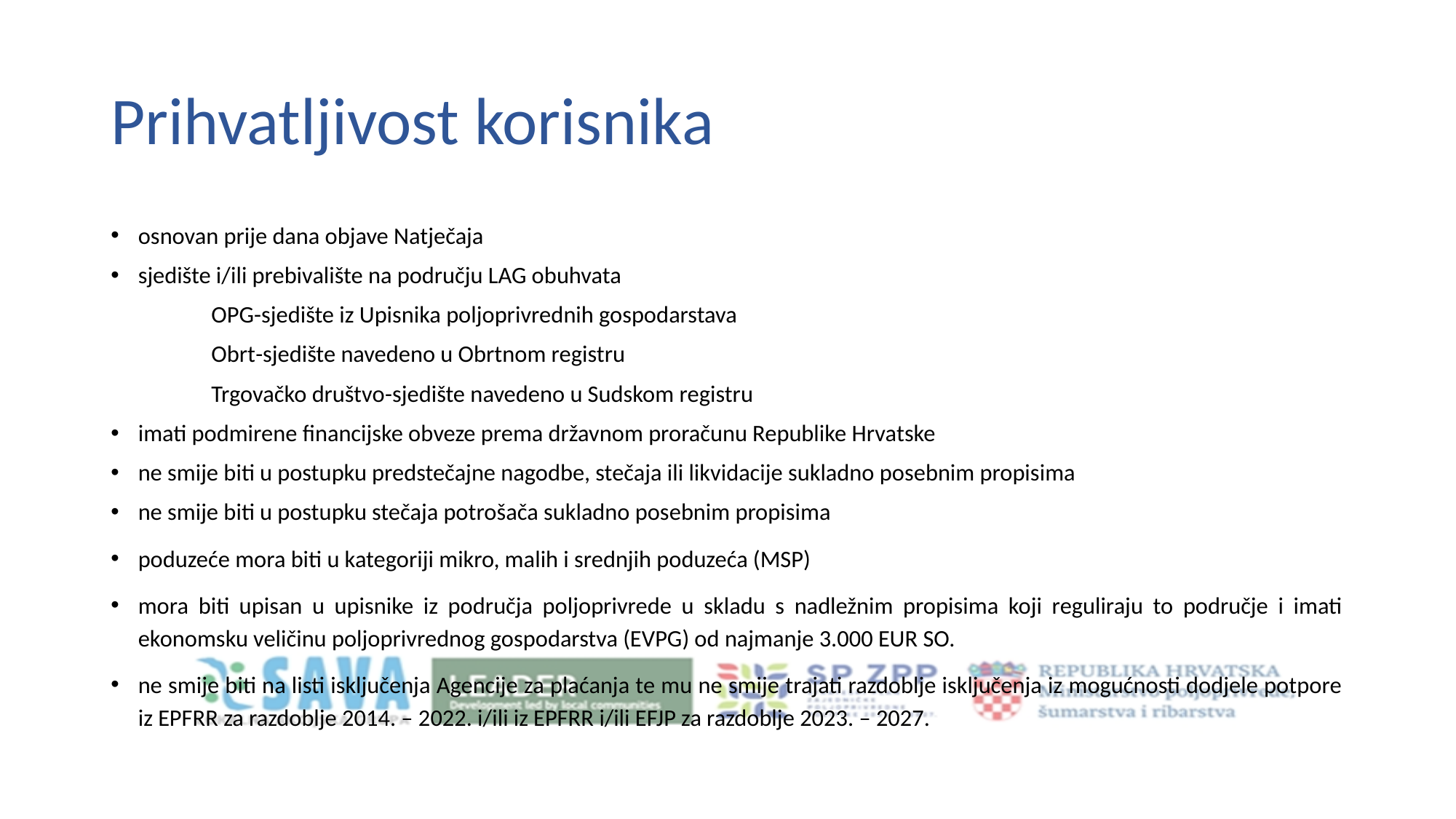

# Prihvatljivost korisnika
osnovan prije dana objave Natječaja
sjedište i/ili prebivalište na području LAG obuhvata
	OPG-sjedište iz Upisnika poljoprivrednih gospodarstava
	Obrt-sjedište navedeno u Obrtnom registru
	Trgovačko društvo-sjedište navedeno u Sudskom registru
imati podmirene financijske obveze prema državnom proračunu Republike Hrvatske
ne smije biti u postupku predstečajne nagodbe, stečaja ili likvidacije sukladno posebnim propisima
ne smije biti u postupku stečaja potrošača sukladno posebnim propisima
poduzeće mora biti u kategoriji mikro, malih i srednjih poduzeća (MSP)
mora biti upisan u upisnike iz područja poljoprivrede u skladu s nadležnim propisima koji reguliraju to područje i imati ekonomsku veličinu poljoprivrednog gospodarstva (EVPG) od najmanje 3.000 EUR SO.
ne smije biti na listi isključenja Agencije za plaćanja te mu ne smije trajati razdoblje isključenja iz mogućnosti dodjele potpore iz EPFRR za razdoblje 2014. – 2022. i/ili iz EPFRR i/ili EFJP za razdoblje 2023. – 2027.